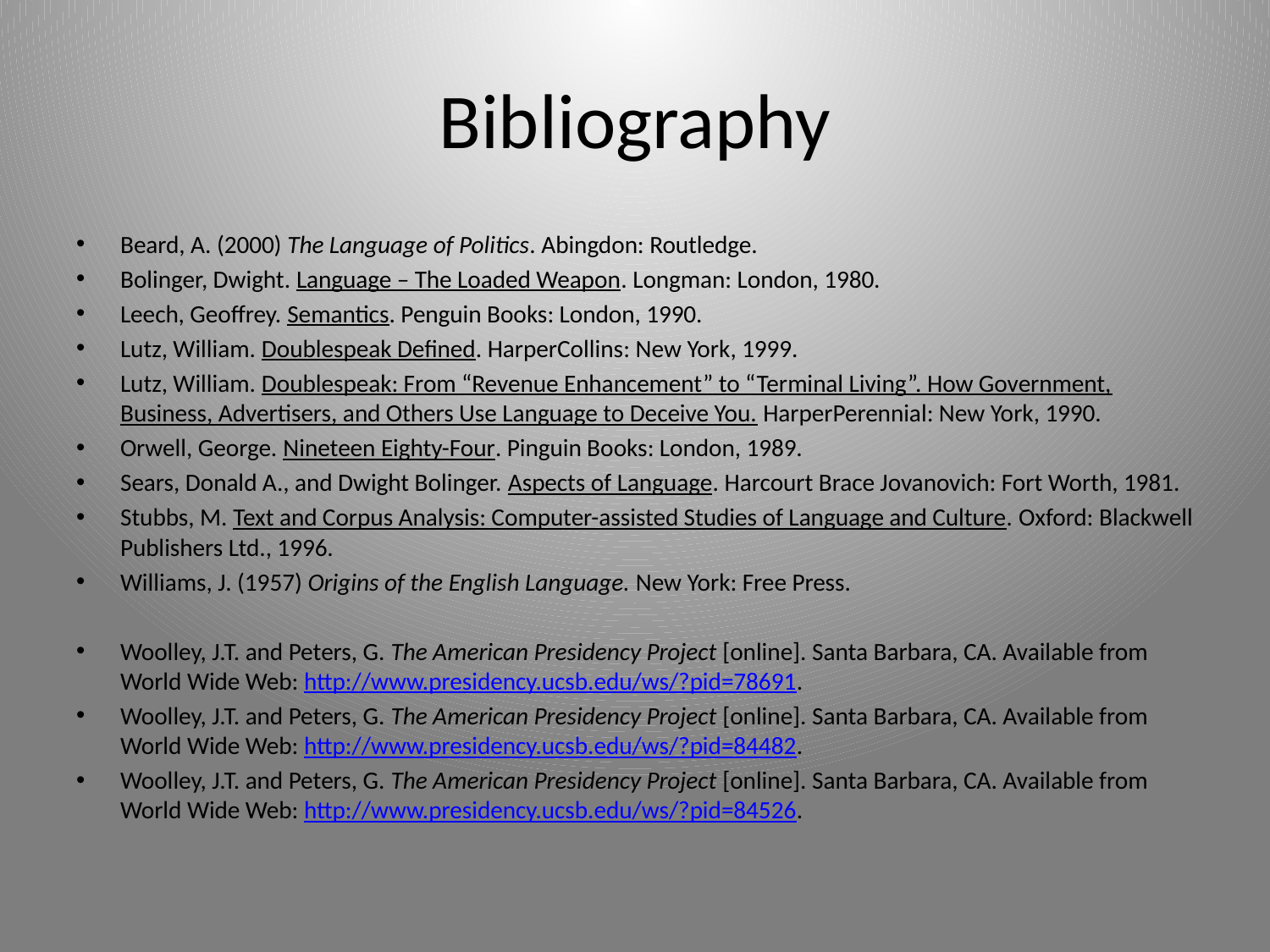

# Bibliography
Beard, A. (2000) The Language of Politics. Abingdon: Routledge.
Bolinger, Dwight. Language – The Loaded Weapon. Longman: London, 1980.
Leech, Geoffrey. Semantics. Penguin Books: London, 1990.
Lutz, William. Doublespeak Defined. HarperCollins: New York, 1999.
Lutz, William. Doublespeak: From “Revenue Enhancement” to “Terminal Living”. How Government, Business, Advertisers, and Others Use Language to Deceive You. HarperPerennial: New York, 1990.
Orwell, George. Nineteen Eighty-Four. Pinguin Books: London, 1989.
Sears, Donald A., and Dwight Bolinger. Aspects of Language. Harcourt Brace Jovanovich: Fort Worth, 1981.
Stubbs, M. Text and Corpus Analysis: Computer-assisted Studies of Language and Culture. Oxford: Blackwell Publishers Ltd., 1996.
Williams, J. (1957) Origins of the English Language. New York: Free Press.

Woolley, J.T. and Peters, G. The American Presidency Project [online]. Santa Barbara, CA. Available from World Wide Web: http://www.presidency.ucsb.edu/ws/?pid=78691.
Woolley, J.T. and Peters, G. The American Presidency Project [online]. Santa Barbara, CA. Available from World Wide Web: http://www.presidency.ucsb.edu/ws/?pid=84482.
Woolley, J.T. and Peters, G. The American Presidency Project [online]. Santa Barbara, CA. Available from World Wide Web: http://www.presidency.ucsb.edu/ws/?pid=84526.